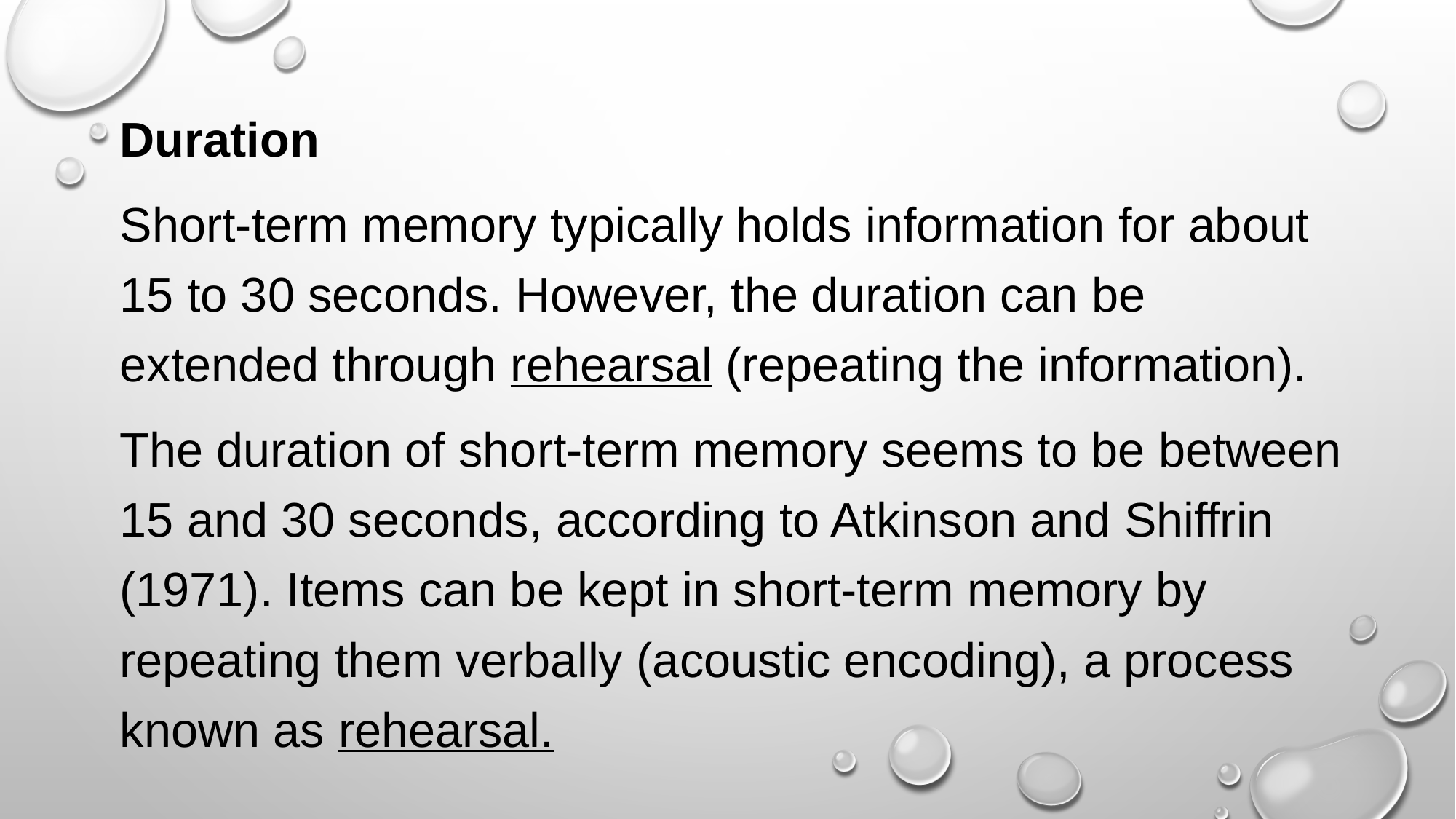

Duration
Short-term memory typically holds information for about 15 to 30 seconds. However, the duration can be extended through rehearsal (repeating the information).
The duration of short-term memory seems to be between 15 and 30 seconds, according to Atkinson and Shiffrin (1971). Items can be kept in short-term memory by repeating them verbally (acoustic encoding), a process known as rehearsal.